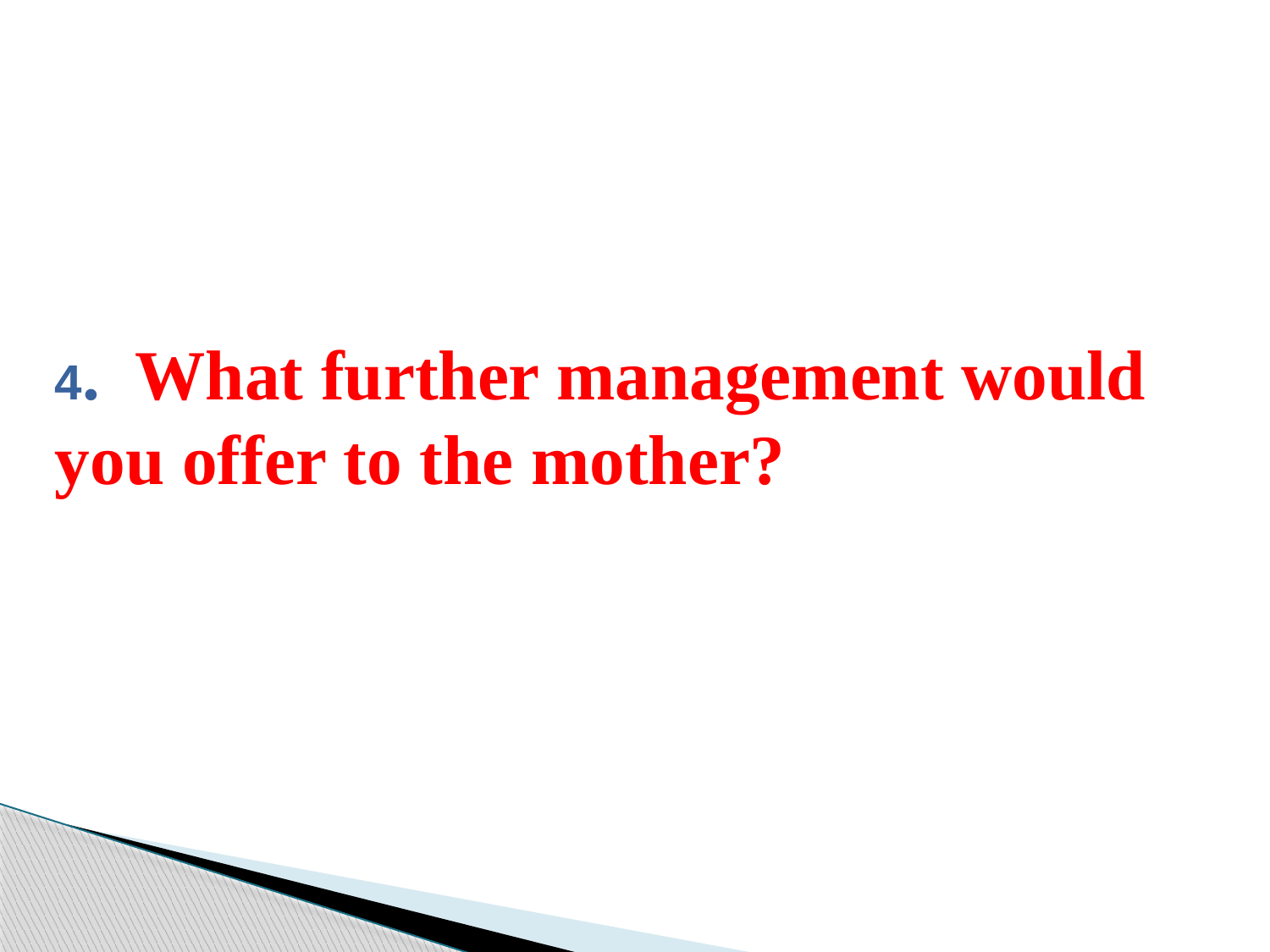

# 4.  What further management would     you offer to the mother?